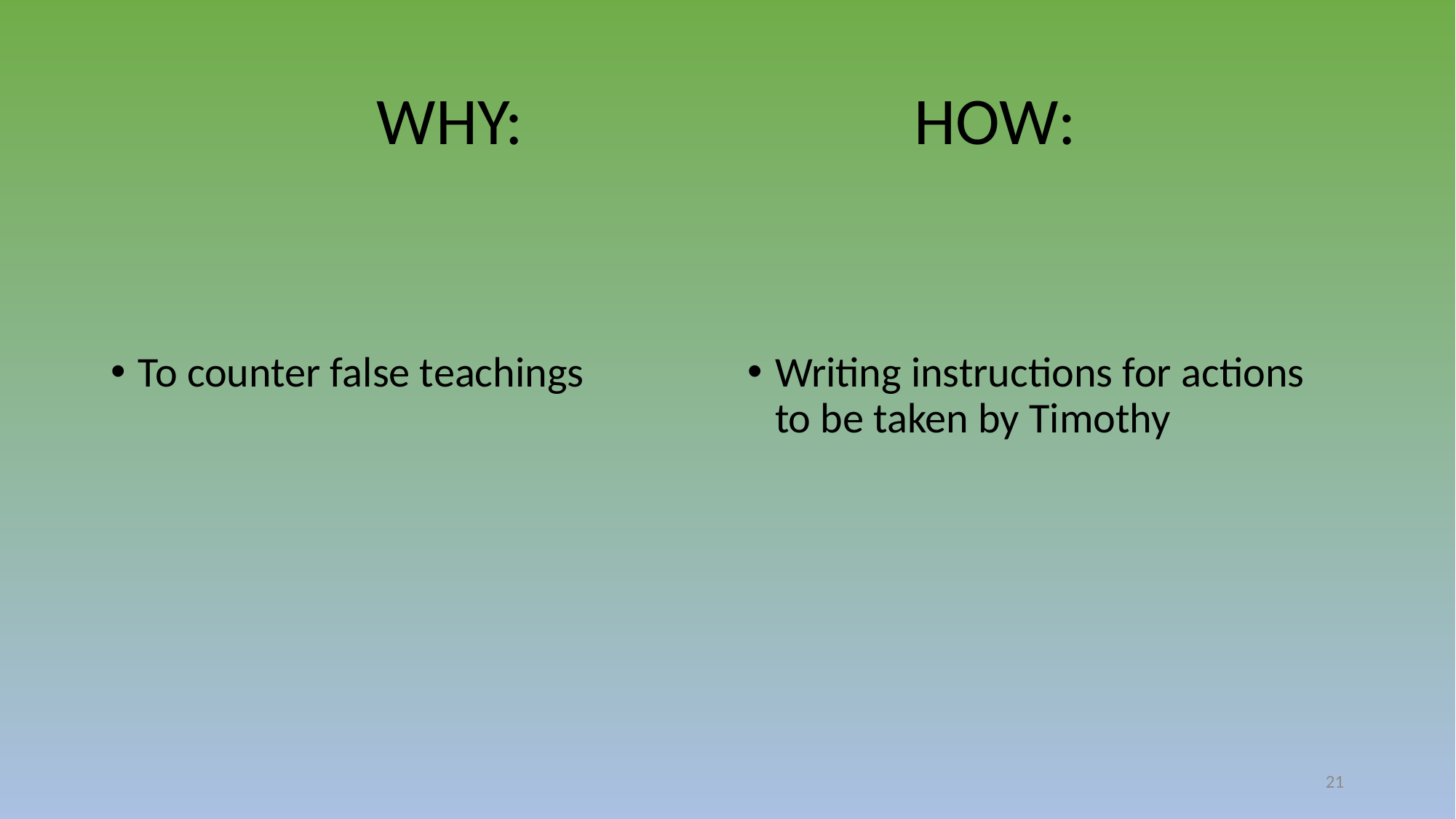

# WHY:                          HOW:

To counter false teachings

Writing instructions for actions to be taken by Timothy
21